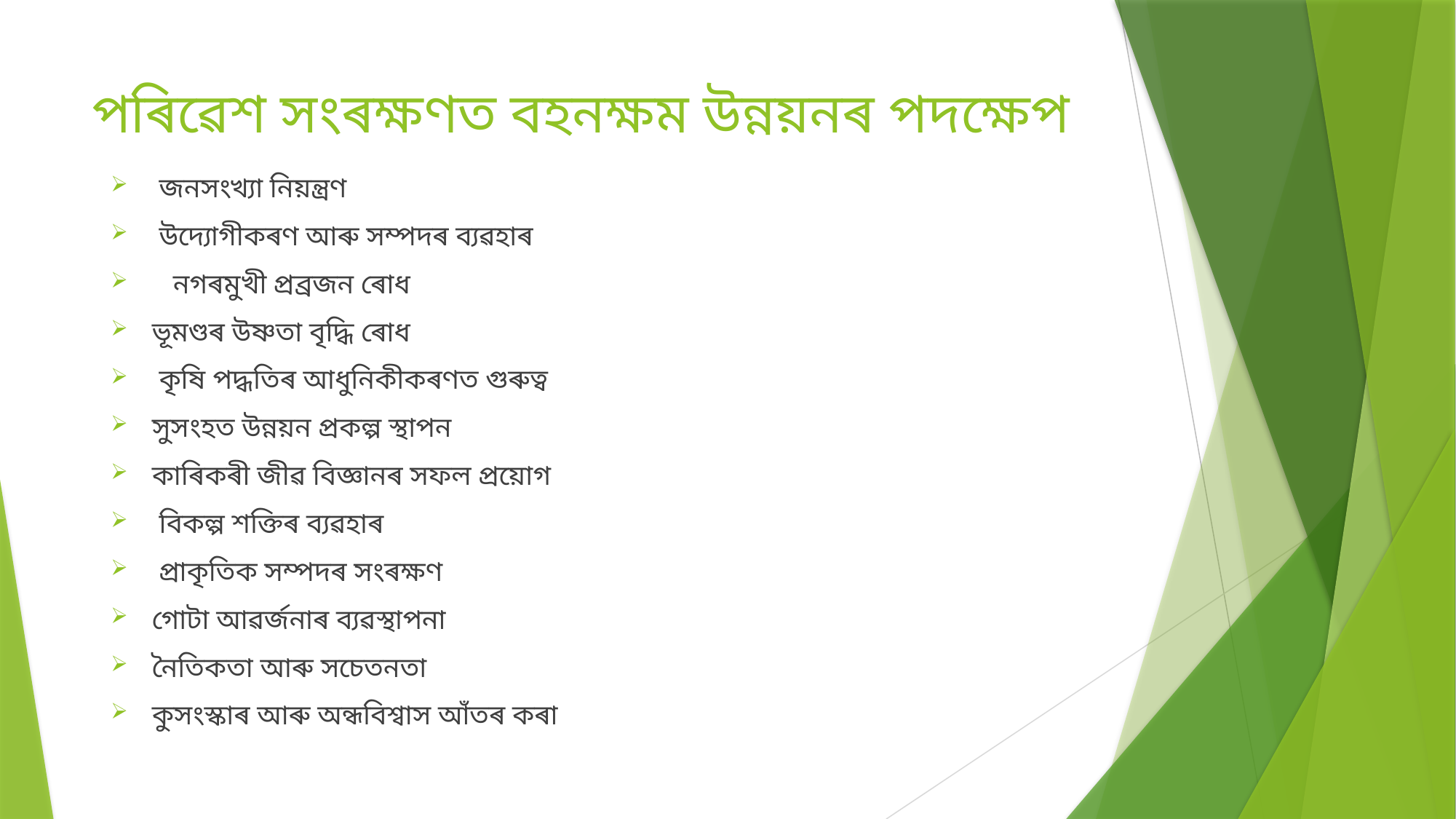

# পৰিৱেশ সংৰক্ষণত বহনক্ষম উন্নয়নৰ পদক্ষেপ
 জনসংখ্যা নিয়ন্ত্ৰণ
 উদ্যোগীকৰণ আৰু সম্পদৰ ব্যৱহাৰ
   নগৰমুখী প্ৰব্ৰজন ৰোধ
ভূমণ্ডৰ উষ্ণতা বৃদ্ধি ৰোধ
 কৃষি পদ্ধতিৰ আধুনিকীকৰণত গুৰুত্ব
সুসংহত উন্নয়ন প্ৰকল্প স্থাপন
কাৰিকৰী জীৱ বিজ্ঞানৰ সফল প্ৰয়োগ
 বিকল্প শক্তিৰ ব্যৱহাৰ
 প্ৰাকৃতিক সম্পদৰ সংৰক্ষণ
গোটা আৱৰ্জনাৰ ব্যৱস্থাপনা
নৈতিকতা আৰু সচেতনতা
কুসংস্কাৰ আৰু অন্ধবিশ্বাস আঁতৰ কৰা